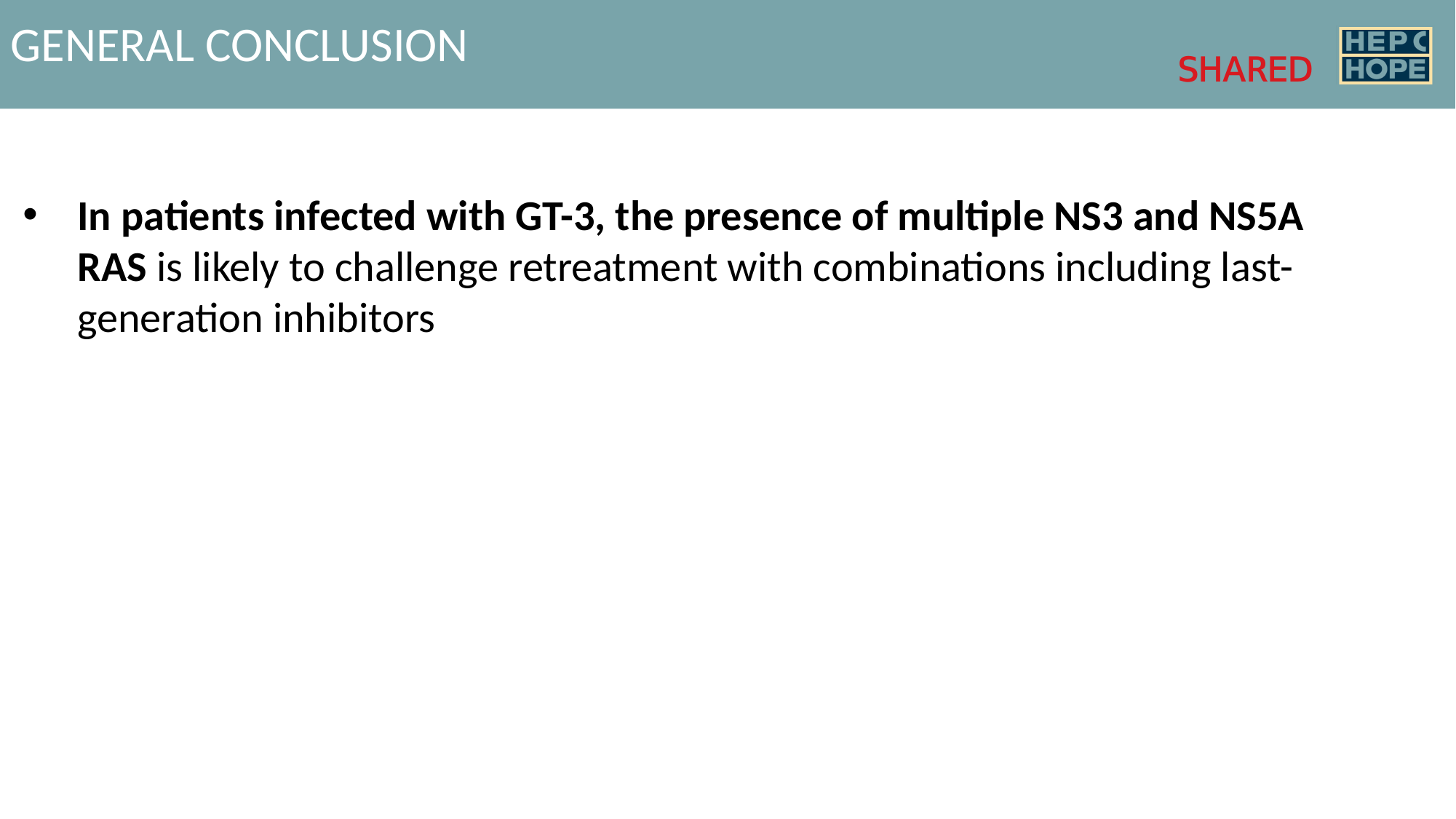

GENERAL CONCLUSION

In patients infected with GT-3, the presence of multiple NS3 and NS5A RAS is likely to challenge retreatment with combinations including last-generation inhibitors